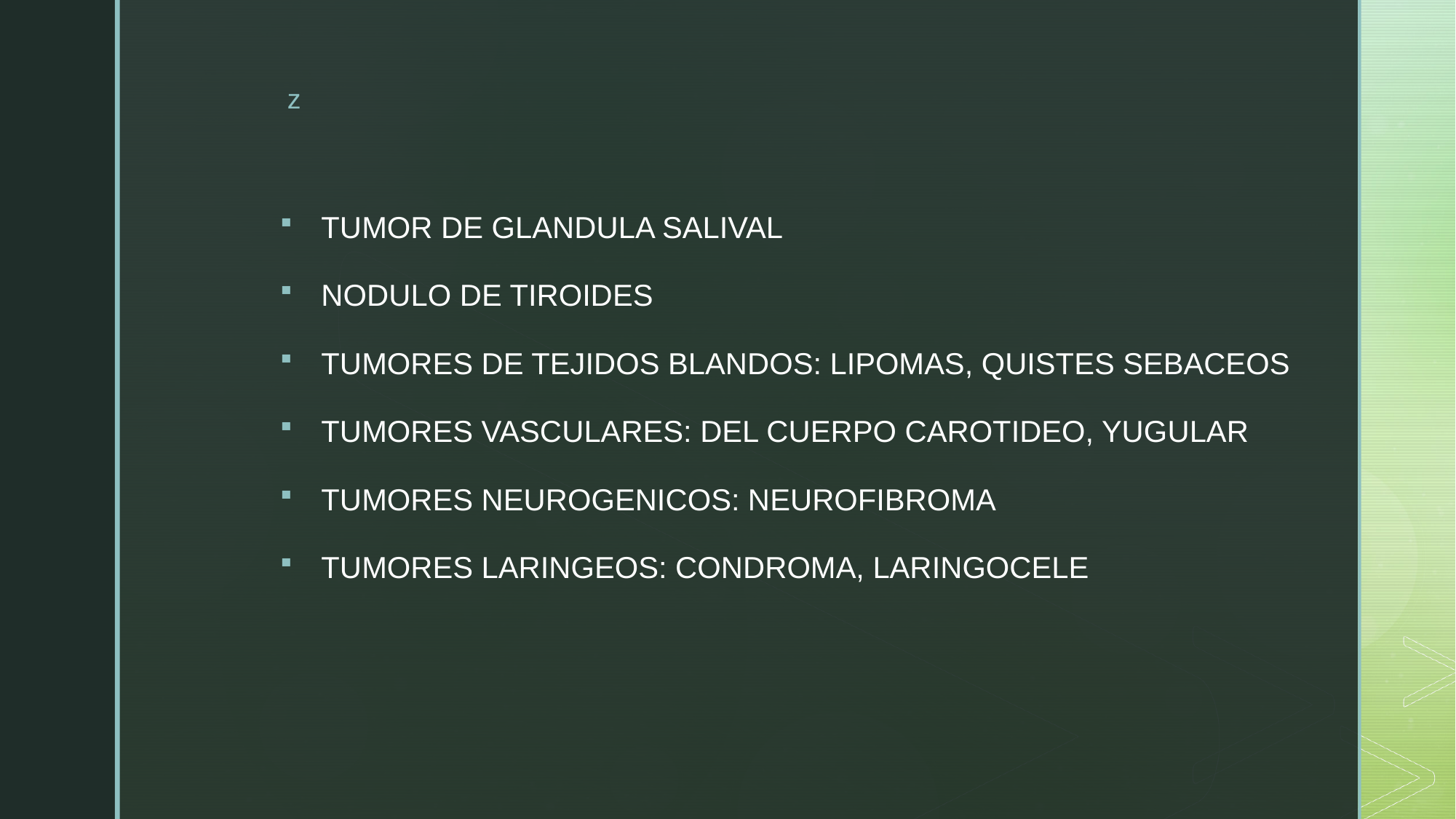

#
TUMOR DE GLANDULA SALIVAL
NODULO DE TIROIDES
TUMORES DE TEJIDOS BLANDOS: LIPOMAS, QUISTES SEBACEOS
TUMORES VASCULARES: DEL CUERPO CAROTIDEO, YUGULAR
TUMORES NEUROGENICOS: NEUROFIBROMA
TUMORES LARINGEOS: CONDROMA, LARINGOCELE